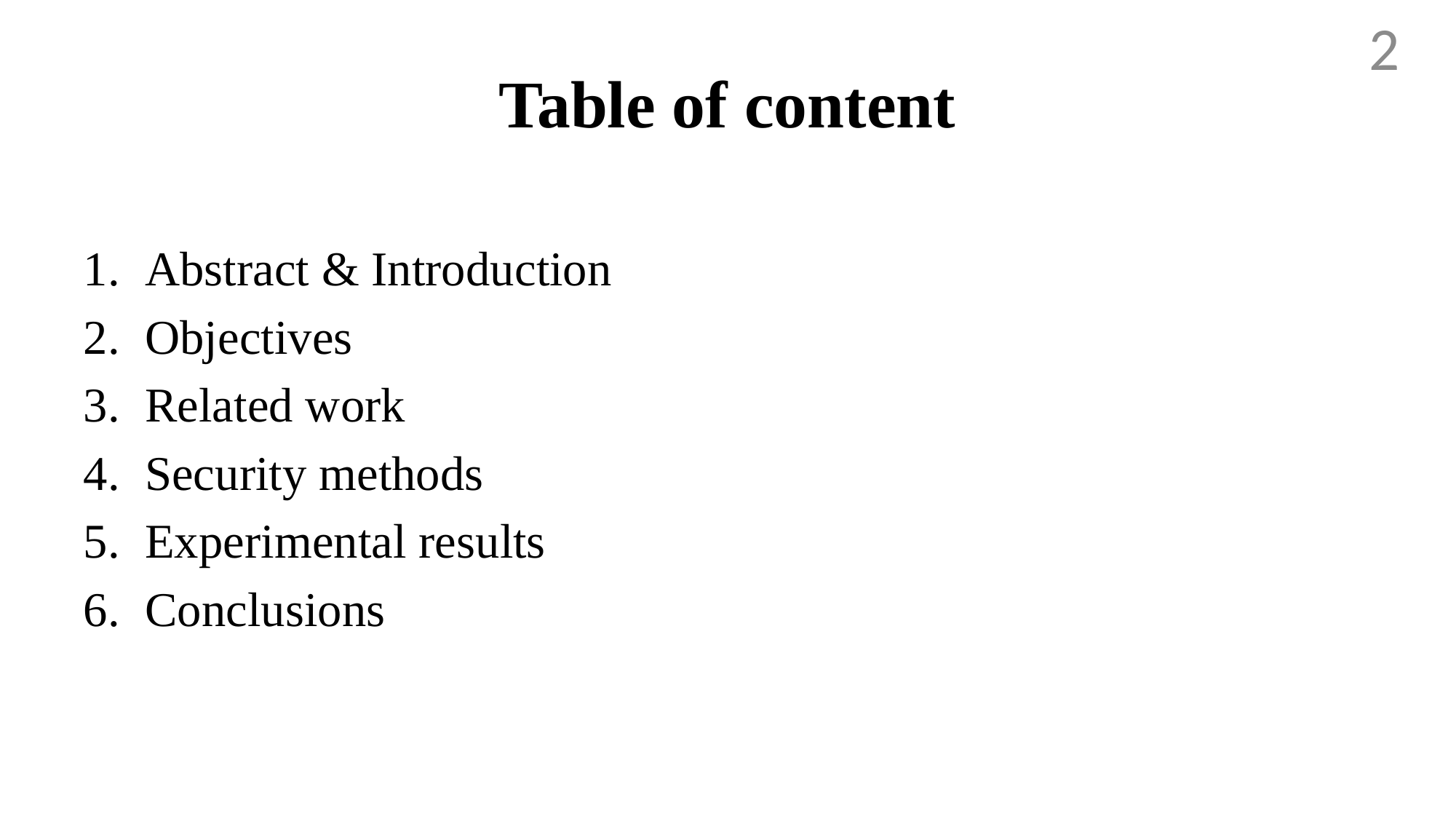

2
# Table of content
Abstract & Introduction
Objectives
Related work
Security methods
Experimental results
Conclusions